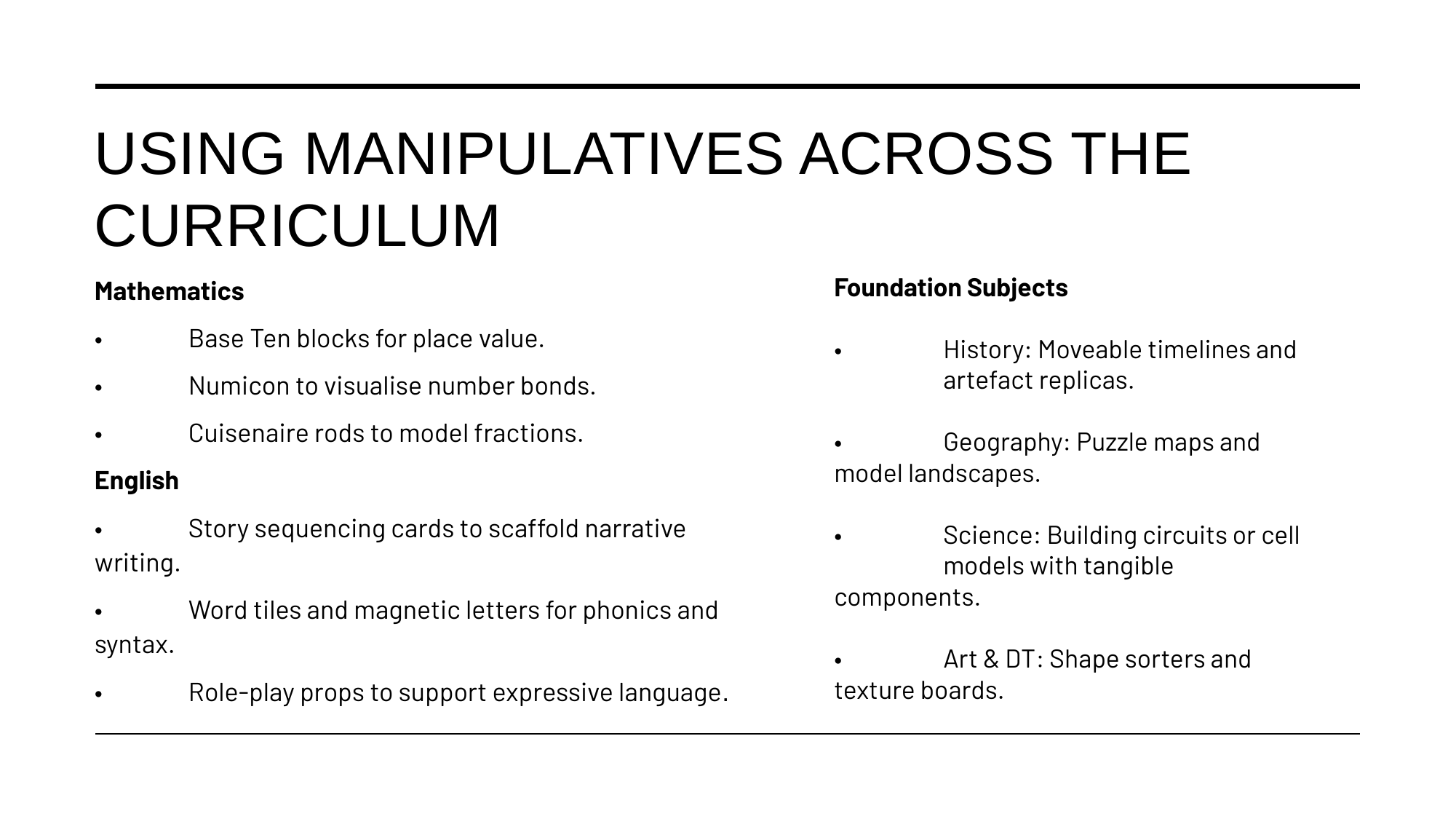

# Using manipulatives across the curriculum
Mathematics
•	Base Ten blocks for place value.
•	Numicon to visualise number bonds.
•	Cuisenaire rods to model fractions.
English
•	Story sequencing cards to scaffold narrative 	writing.
•	Word tiles and magnetic letters for phonics and 	syntax.
•	Role-play props to support expressive language.

Foundation Subjects

•	History: Moveable timelines and 	artefact replicas.

•	Geography: Puzzle maps and 	model landscapes.

•	Science: Building circuits or cell 	models with tangible 	components.

•	Art & DT: Shape sorters and 	texture boards.